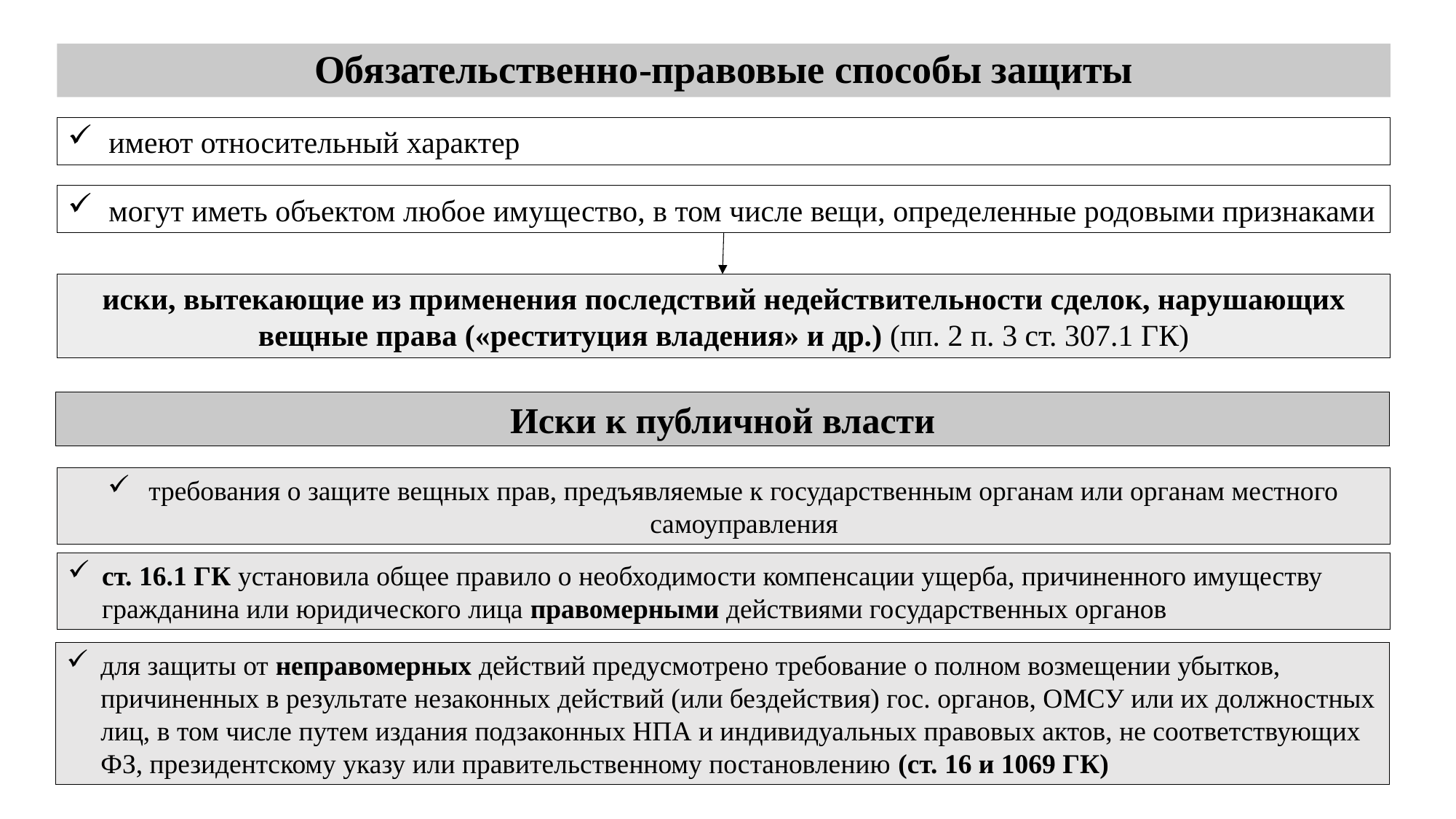

# Обязательственно-правовые способы защиты
имеют относительный характер
могут иметь объектом любое имущество, в том числе вещи, определенные родовыми признаками
иски, вытекающие из применения последствий недействительности сделок, нарушающих вещные права («реституция владения» и др.) (пп. 2 п. 3 ст. 307.1 ГК)
Иски к публичной власти
требования о защите вещных прав, предъявляемые к государственным органам или органам местного самоуправления
ст. 16.1 ГК установила общее правило о необходимости компенсации ущерба, причиненного имуществу гражданина или юридического лица правомерными действиями государственных органов
для защиты от неправомерных действий предусмотрено требование о полном возмещении убытков, причиненных в результате незаконных действий (или бездействия) гос. органов, ОМСУ или их должностных лиц, в том числе путем издания подзаконных НПА и индивидуальных правовых актов, не соответствующих ФЗ, президентскому указу или правительственному постановлению (ст. 16 и 1069 ГК)